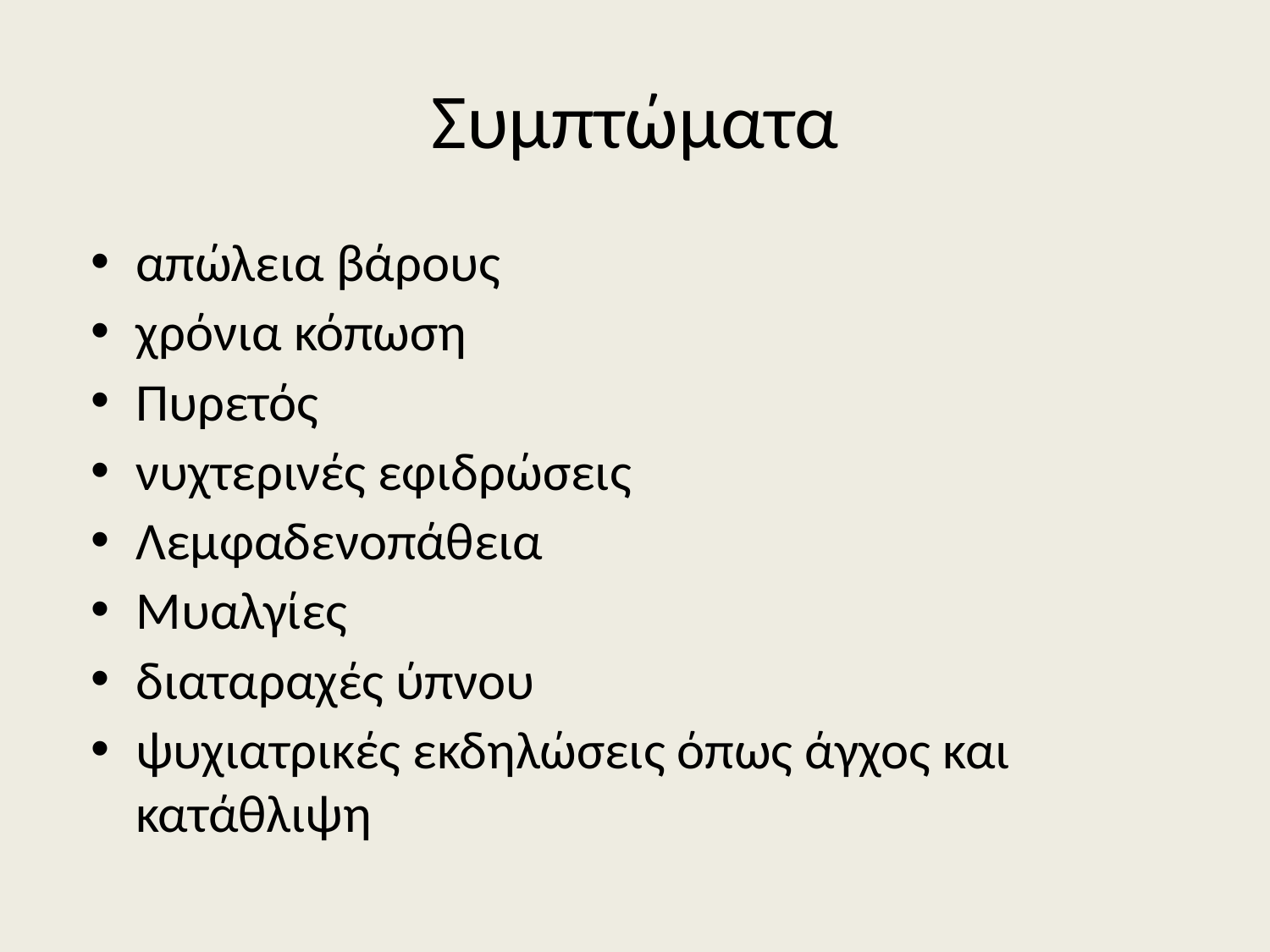

# Συμπτώματα
απώλεια βάρους
χρόνια κόπωση
Πυρετός
νυχτερινές εφιδρώσεις
Λεμφαδενοπάθεια
Μυαλγίες
διαταραχές ύπνου
ψυχιατρικές εκδηλώσεις όπως άγχος και κατάθλιψη